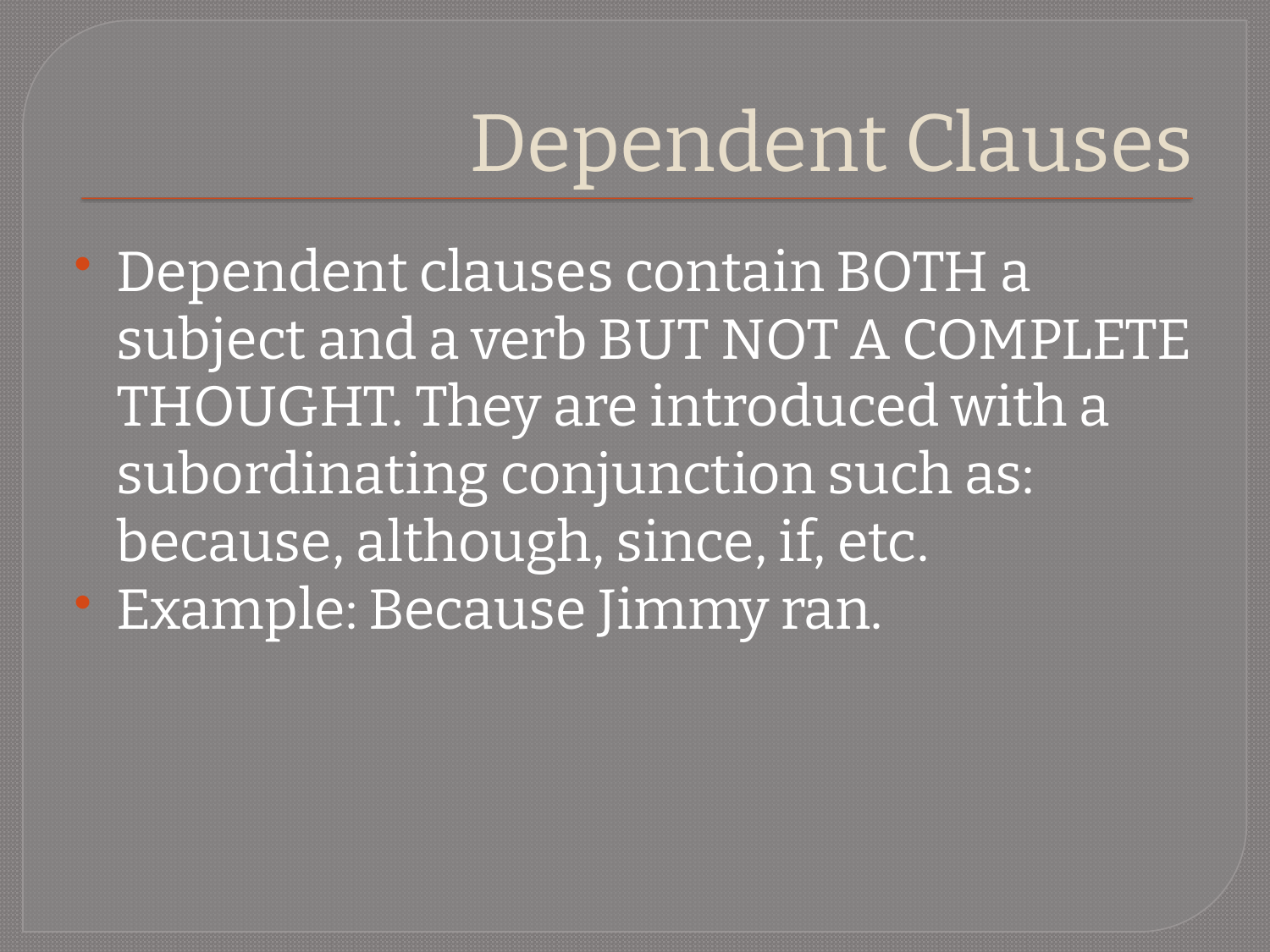

# Dependent Clauses
Dependent clauses contain BOTH a subject and a verb BUT NOT A COMPLETE THOUGHT. They are introduced with a subordinating conjunction such as: because, although, since, if, etc.
Example: Because Jimmy ran.